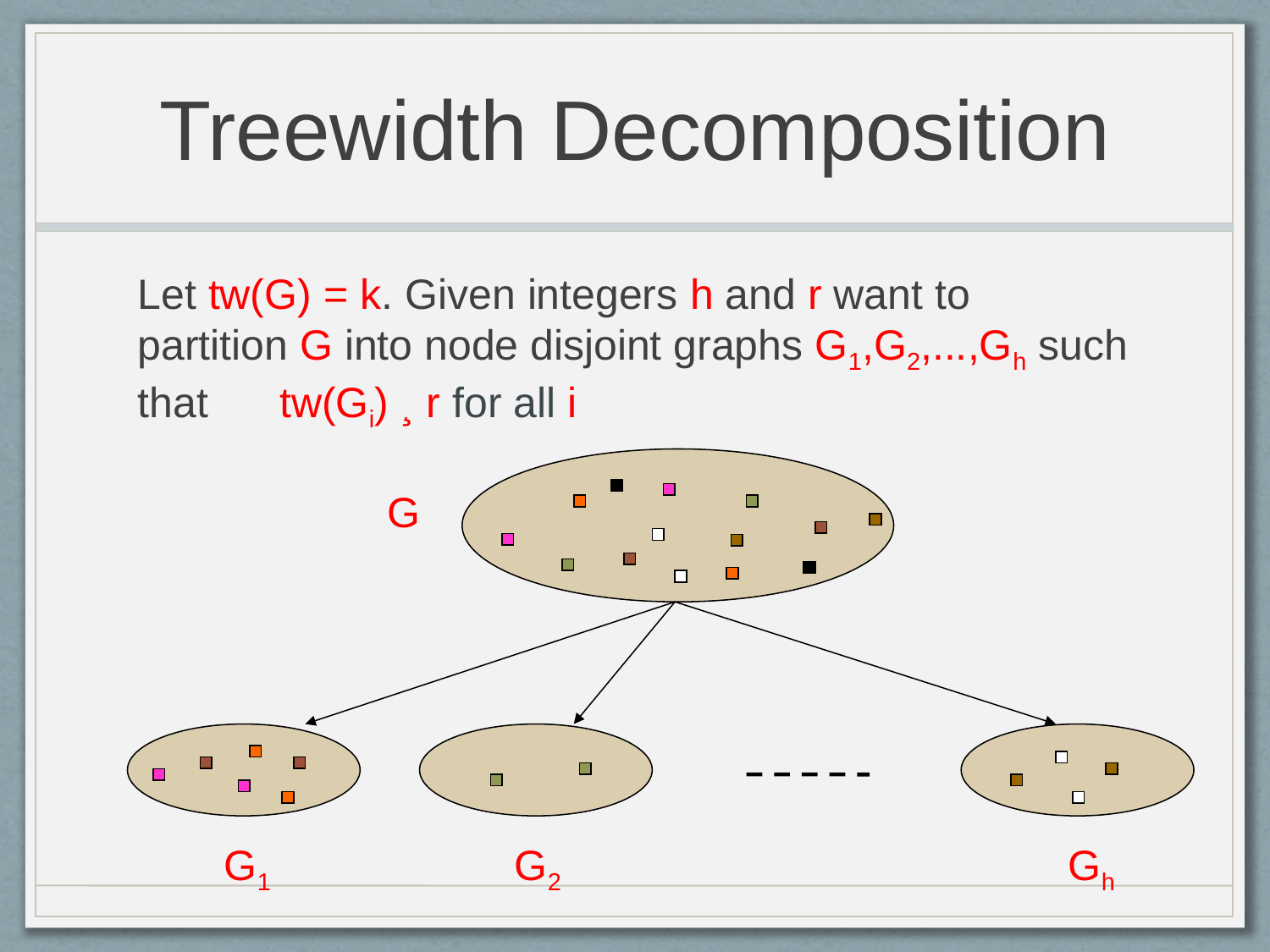

# Treewidth Decomposition
Let tw(G) = k. Given integers h and r want to partition G into node disjoint graphs G1,G2,...,Gh such that      tw(Gi) ¸ r for all i

G

G1
G2
Gh